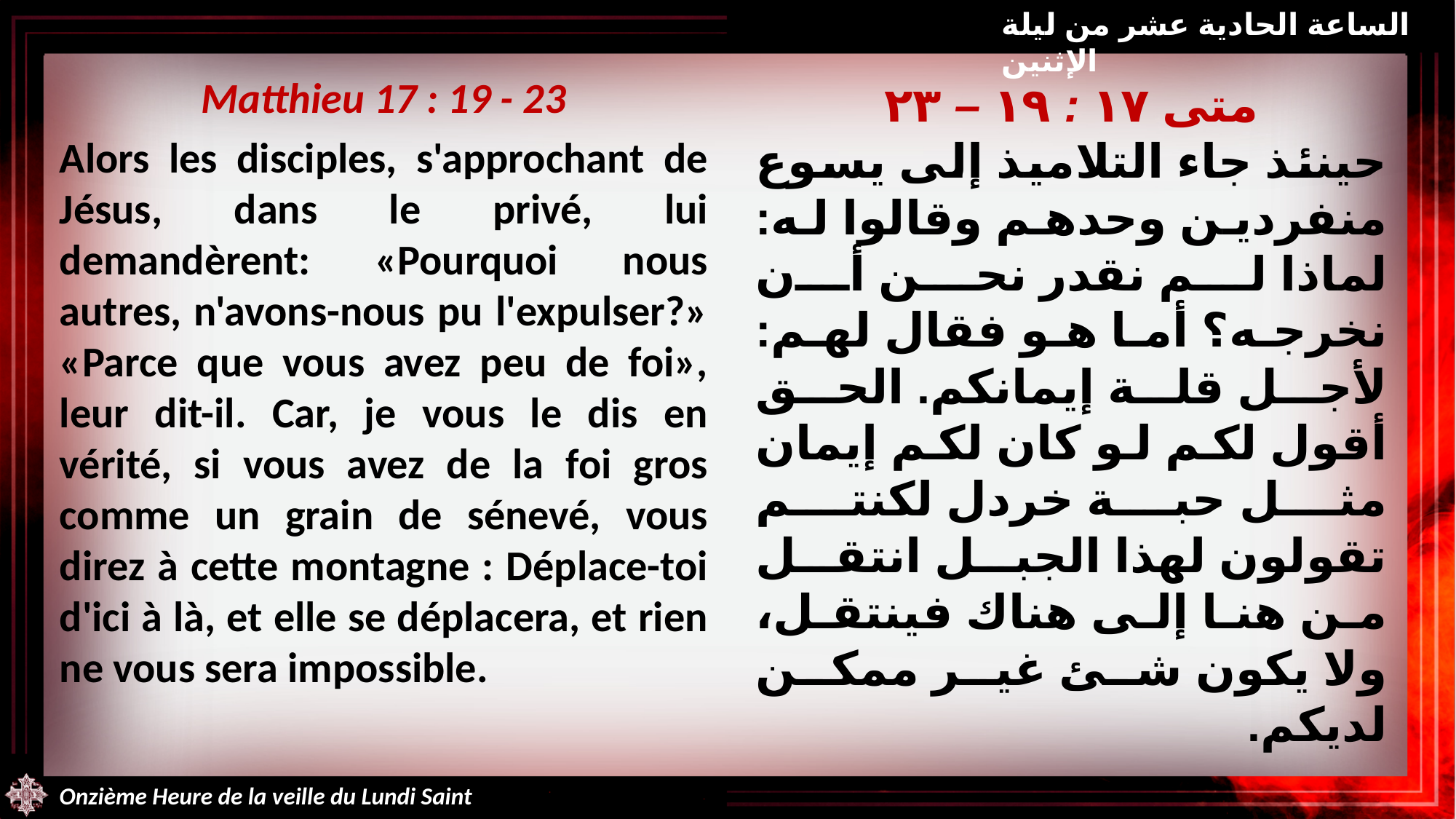

الساعة الحادية عشر من ليلة الإثنين
Matthieu 17 : 19 - 23
Alors les disciples, s'approchant de Jésus, dans le privé, lui demandèrent: «Pourquoi nous autres, n'avons-nous pu l'expulser?» «Parce que vous avez peu de foi», leur dit-il. Car, je vous le dis en vérité, si vous avez de la foi gros comme un grain de sénevé, vous direz à cette montagne : Déplace-toi d'ici à là, et elle se déplacera, et rien ne vous sera impossible.
متى ١٧ : ١٩ – ٢٣
حينئذ جاء التلاميذ إلى يسوع منفردين وحدهم وقالوا له: لماذا لم نقدر نحن أن نخرجه؟ أما هو فقال لهم: لأجل قلة إيمانكم. الحق أقول لكم لو كان لكم إيمان مثل حبة خردل لكنتم تقولون لهذا الجبل انتقل من هنا إلى هناك فينتقل، ولا يكون شئ غير ممكن لديكم.
Onzième Heure de la veille du Lundi Saint